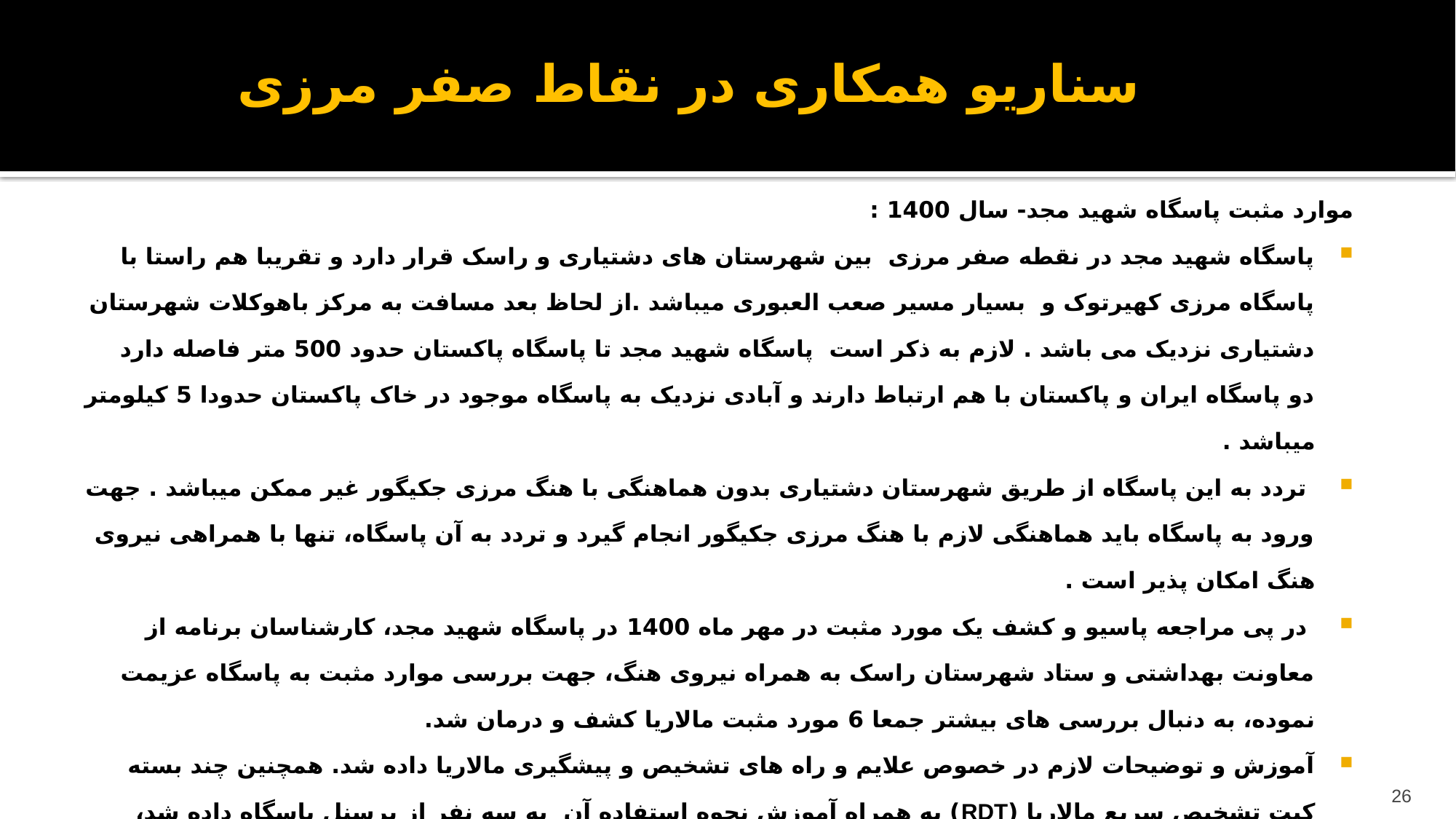

# سناریو همکاری در نقاط صفر مرزی
موارد مثبت پاسگاه شهید مجد- سال 1400 :
پاسگاه شهید مجد در نقطه صفر مرزی  بین شهرستان های دشتیاری و راسک قرار دارد و تقریبا هم راستا با پاسگاه مرزی کهیرتوک و  بسیار مسیر صعب العبوری میباشد .از لحاظ بعد مسافت به مرکز باهوکلات شهرستان دشتیاری نزدیک می باشد . لازم به ذکر است  پاسگاه شهید مجد تا پاسگاه پاکستان حدود 500 متر فاصله دارد  دو پاسگاه ایران و پاکستان با هم ارتباط دارند و آبادی نزدیک به پاسگاه موجود در خاک پاکستان حدودا 5 کیلومتر میباشد .
 تردد به این پاسگاه از طریق شهرستان دشتیاری بدون هماهنگی با هنگ مرزی جکیگور غیر ممکن میباشد . جهت ورود به پاسگاه باید هماهنگی لازم با هنگ مرزی جکیگور انجام گیرد و تردد به آن پاسگاه، تنها با همراهی نیروی هنگ امکان پذیر است .
 در پی مراجعه پاسیو و کشف یک مورد مثبت در مهر ماه 1400 در پاسگاه شهید مجد، کارشناسان برنامه از معاونت بهداشتی و ستاد شهرستان راسک به همراه نیروی هنگ، جهت بررسی موارد مثبت به پاسگاه عزیمت نموده، به دنبال بررسی های بیشتر جمعا 6 مورد مثبت مالاریا کشف و درمان شد.
آموزش و توضیحات لازم در خصوص علایم و راه های تشخیص و پیشگیری مالاریا داده شد. همچنین چند بسته کیت تشخیص سریع مالاریا (RDT) به همراه آموزش نحوه استفاده آن  به سه نفر از پرسنل پاسگاه داده شد، همچنین شماره تلفن مامور مراقب و میکروسکوپیست نزدیکترین میز پاسیو به آن پاسگاه (مامور میز پاسیو زردبن)، به فرمانده پاسگاه اعلام گردید و تاکید شد در صورت بروز هر گونه مشکل و علایم مالاریا سریعا به مامور بهداشتی اطلاع داده شود. بعلاوه توصیه  شد که هر سرباز قبل از رفتن به مرخصی  یا جابجایی حتما آزمایش مالاریا انجام دهد تا در صورت مثبت بودن، درمان شده و بررسی کانون انجام گردد تا از انتشار بیماری به سایر نقاط کشور جلوگیری شود .
موارد مشابه در پاسگاه های رسالت، کهیر توک

26